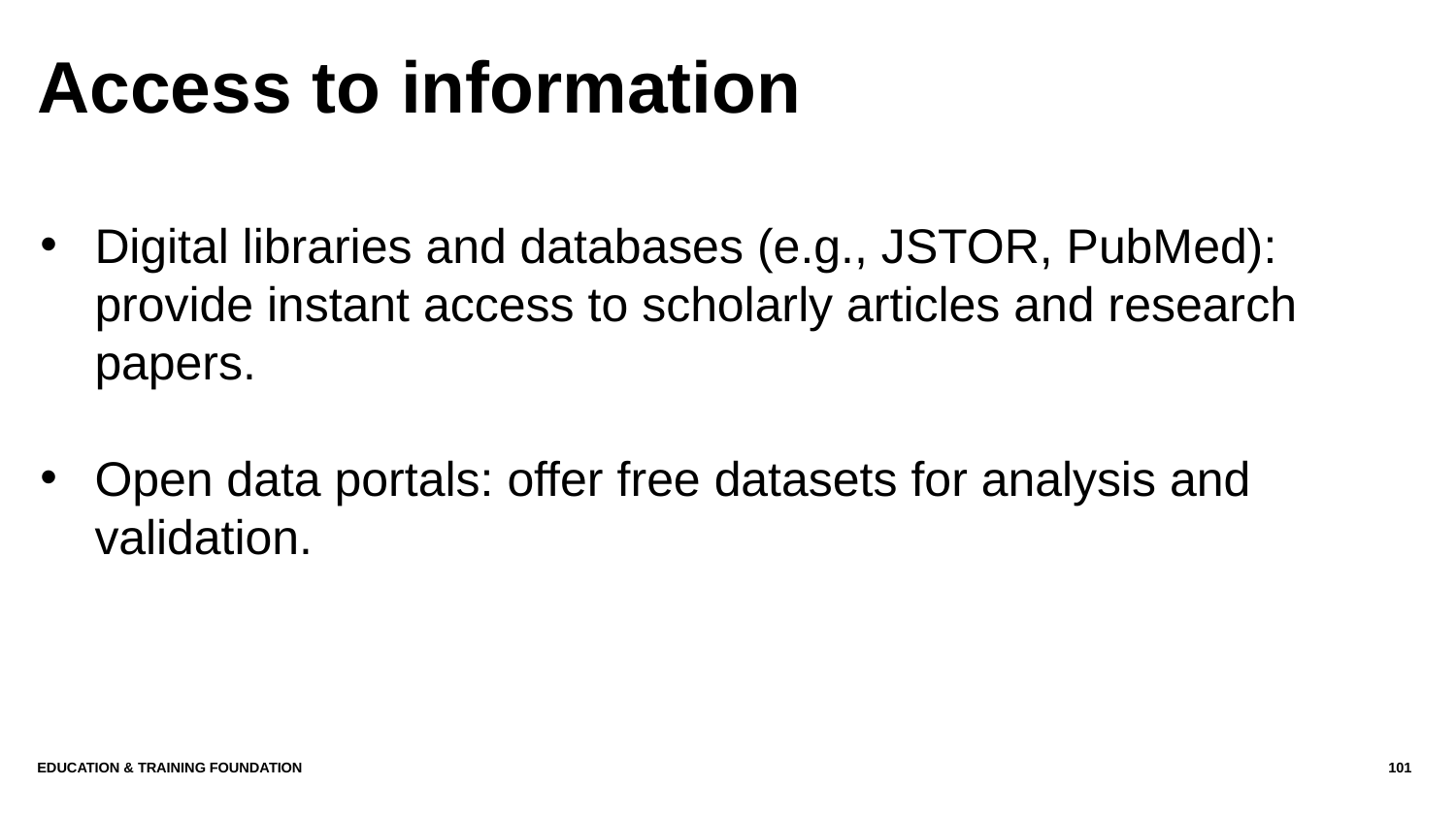

# Access to information

Digital libraries and databases (e.g., JSTOR, PubMed): provide instant access to scholarly articles and research papers.

Open data portals: offer free datasets for analysis and validation.
Education & Training Foundation
101